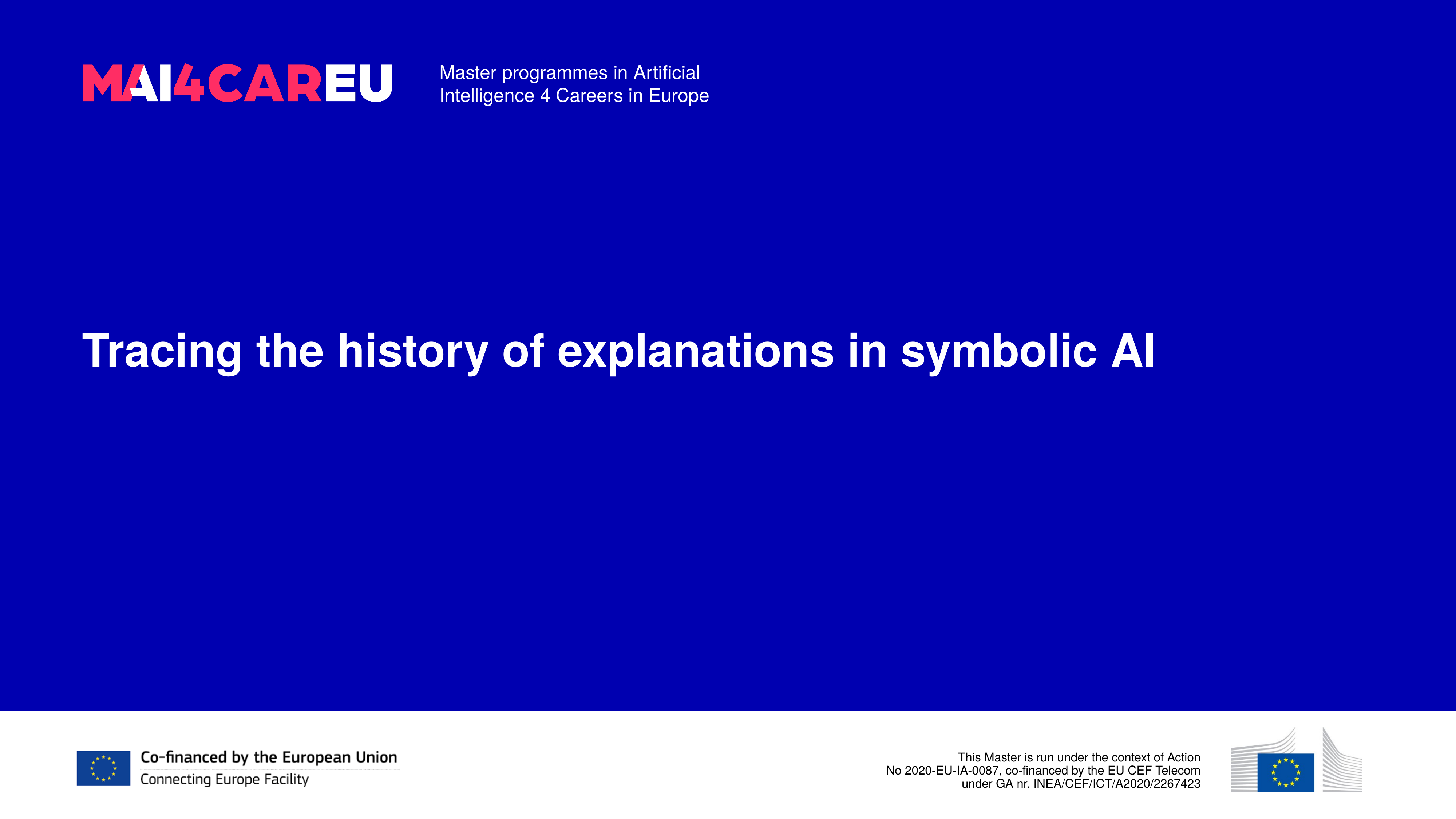

Tracing the history of explanations in symbolic AI